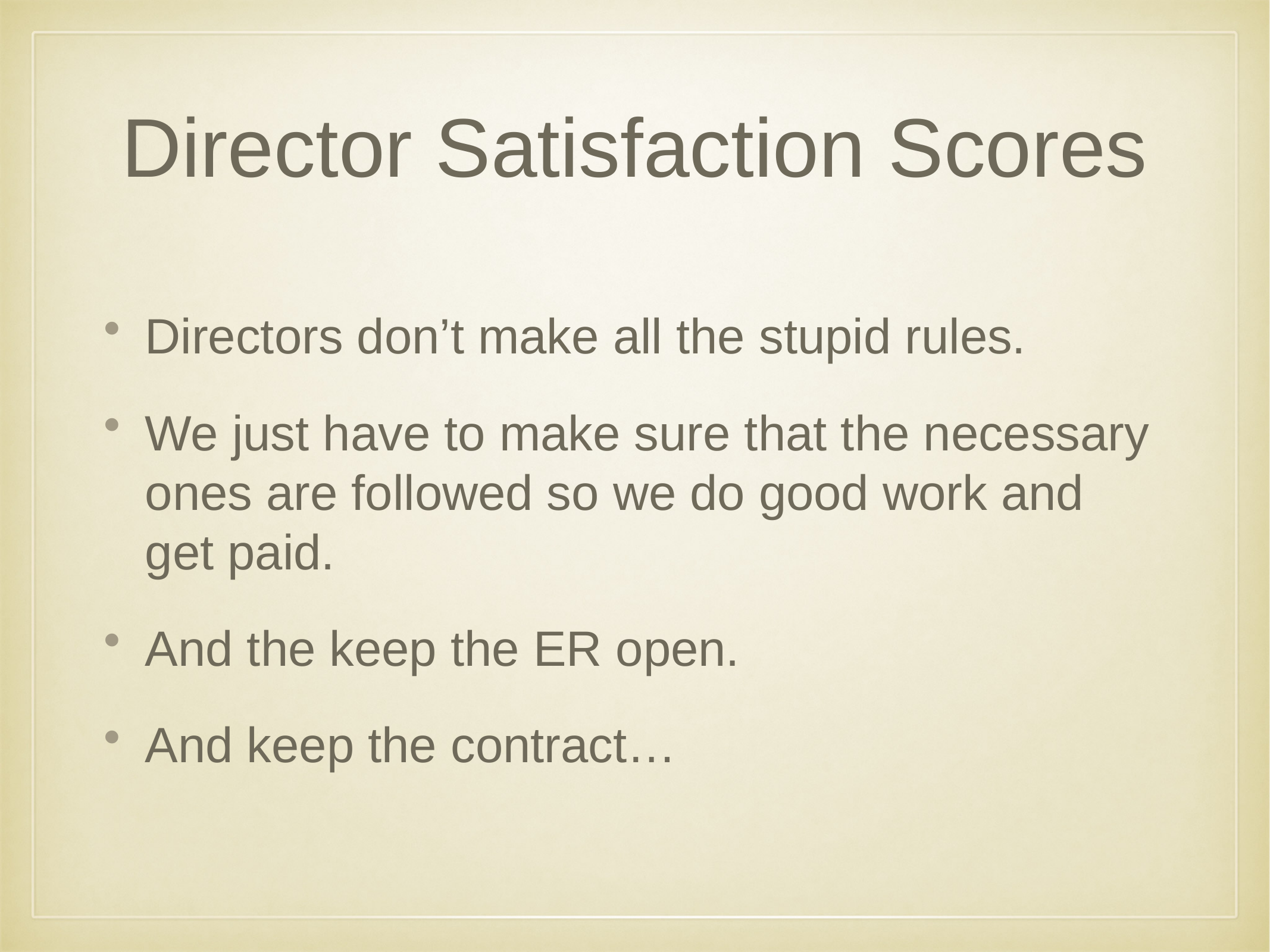

# Director Satisfaction Scores
Directors don’t make all the stupid rules.
We just have to make sure that the necessary ones are followed so we do good work and get paid.
And the keep the ER open.
And keep the contract…